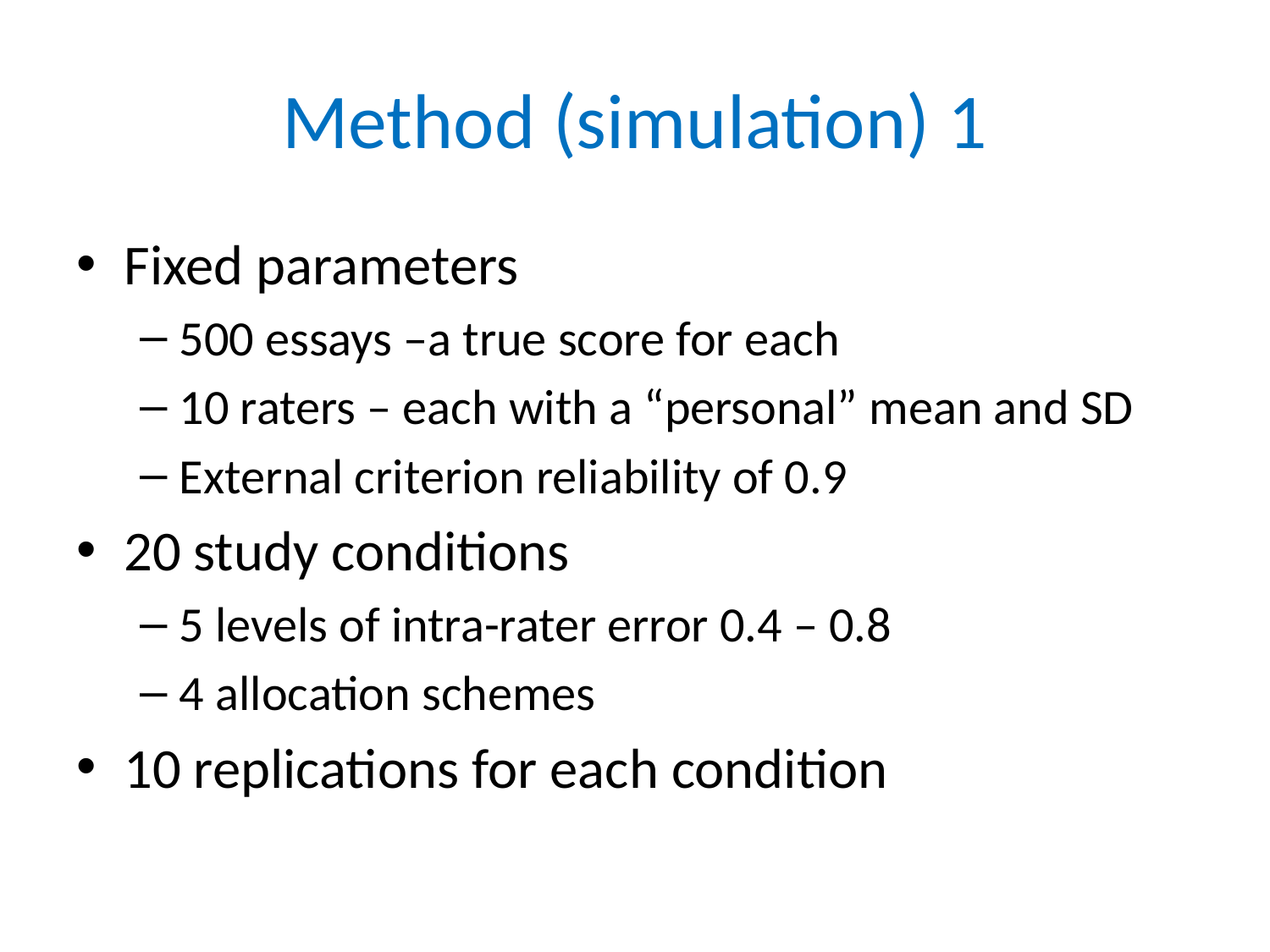

# Method (simulation) 1
Fixed parameters
500 essays –a true score for each
10 raters – each with a “personal” mean and SD
External criterion reliability of 0.9
20 study conditions
5 levels of intra-rater error 0.4 – 0.8
4 allocation schemes
10 replications for each condition